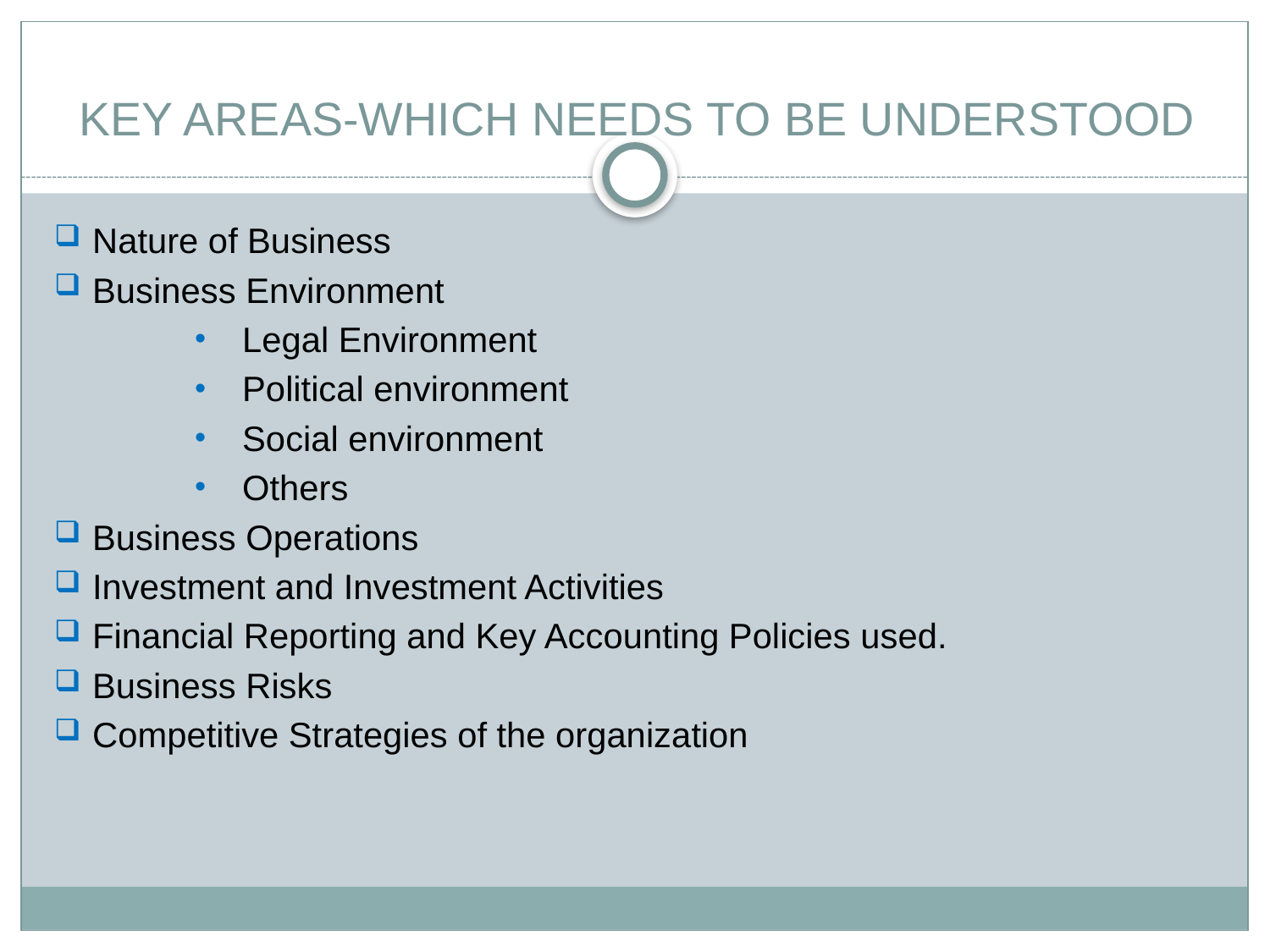

# KEY AREAS-WHICH NEEDS TO BE UNDERSTOOD
Nature of Business
Business Environment
Legal Environment
Political environment
Social environment
Others
Business Operations
Investment and Investment Activities
Financial Reporting and Key Accounting Policies used.
Business Risks
Competitive Strategies of the organization